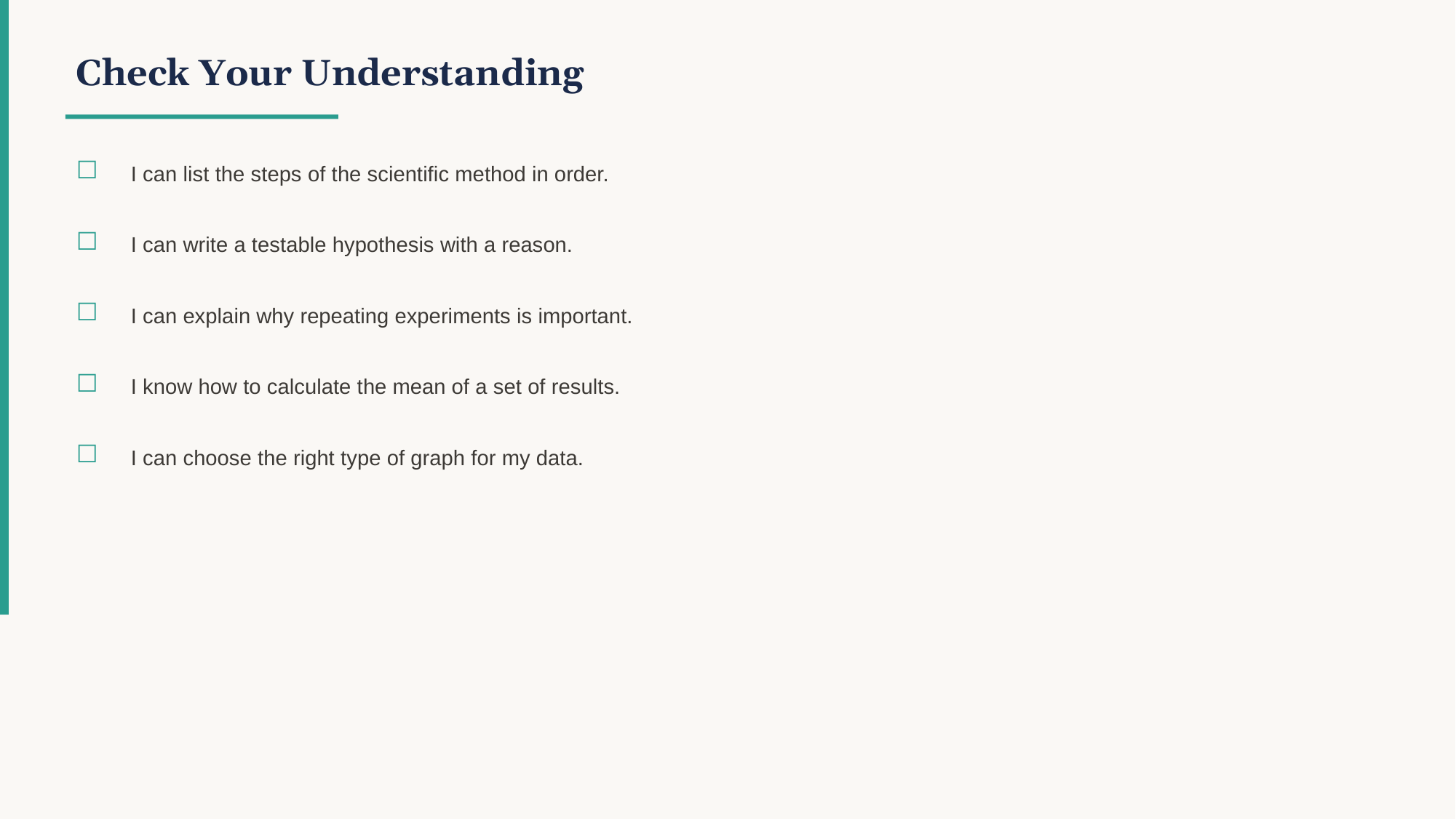

Check Your Understanding

☐
I can list the steps of the scientific method in order.
☐
I can write a testable hypothesis with a reason.
☐
I can explain why repeating experiments is important.
☐
I know how to calculate the mean of a set of results.
☐
I can choose the right type of graph for my data.